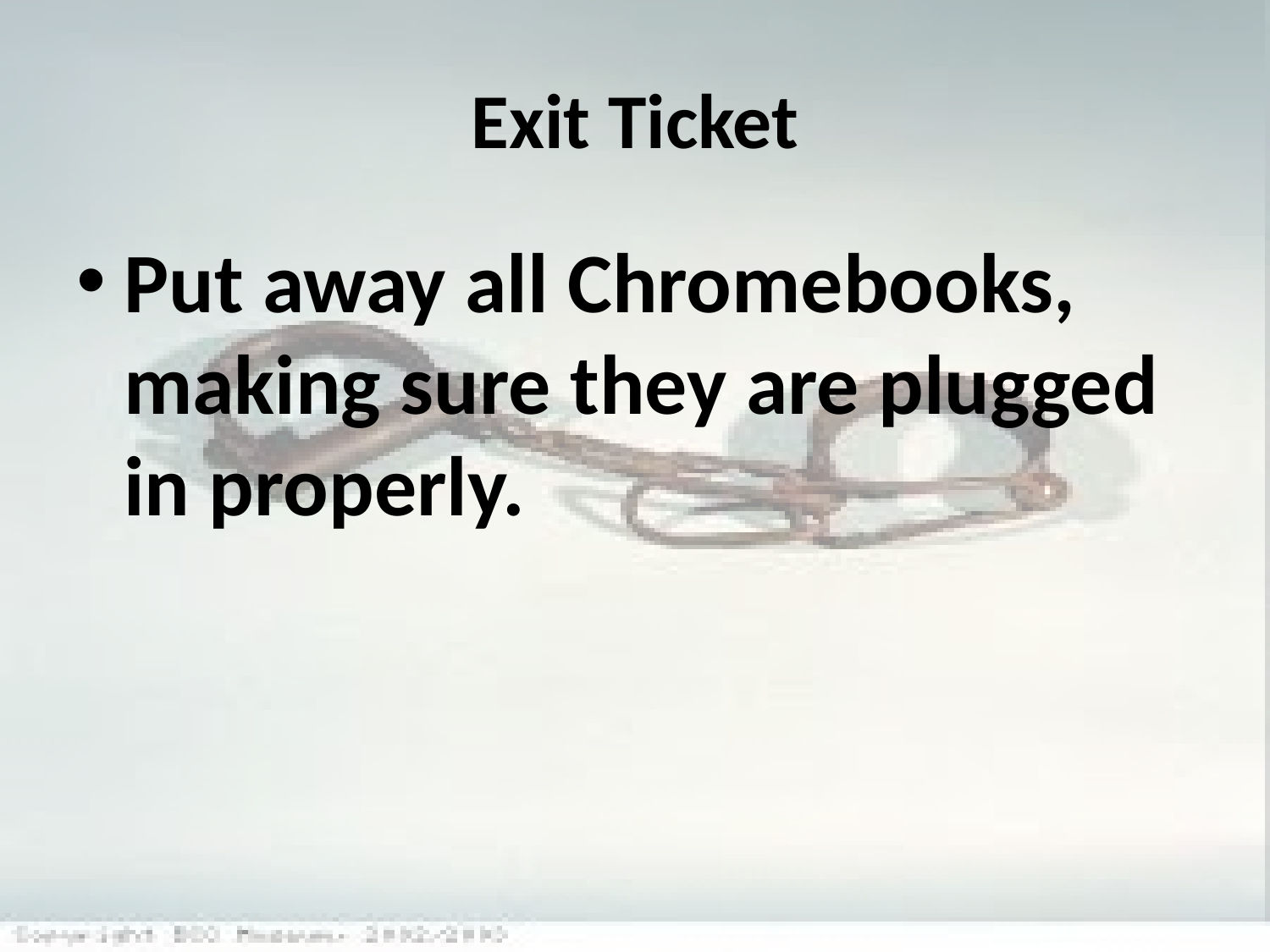

# Exit Ticket
Put away all Chromebooks, making sure they are plugged in properly.